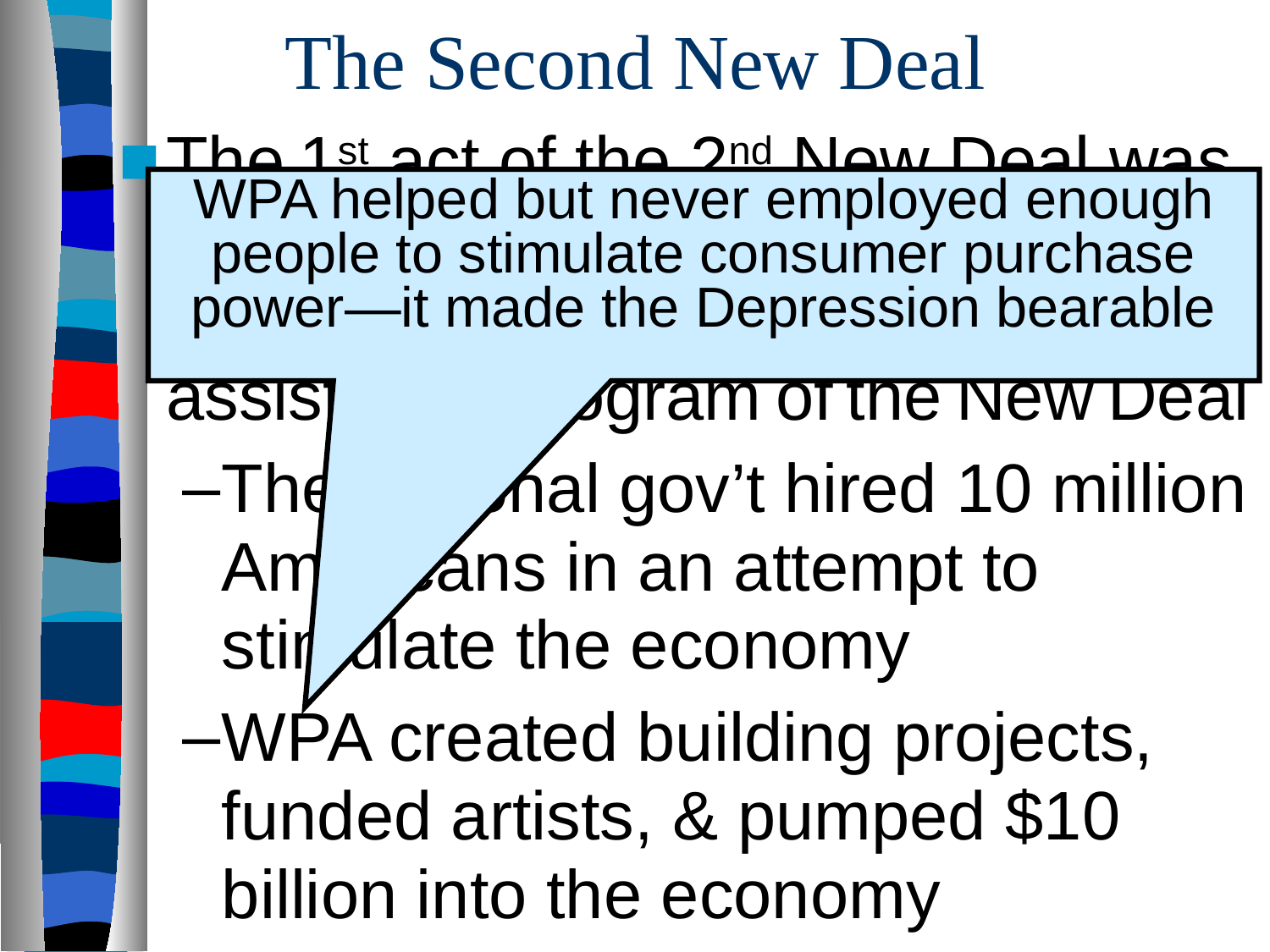

# The Second New Deal
The 1st act of the 2nd New Deal was Works Progress Admin (WPA), the most comprehensive, direct-assistance program of the New Deal
The national gov’t hired 10 million Americans in an attempt to stimulate the economy
WPA created building projects, funded artists, & pumped $10 billion into the economy
WPA helped but never employed enough people to stimulate consumer purchase power—it made the Depression bearable